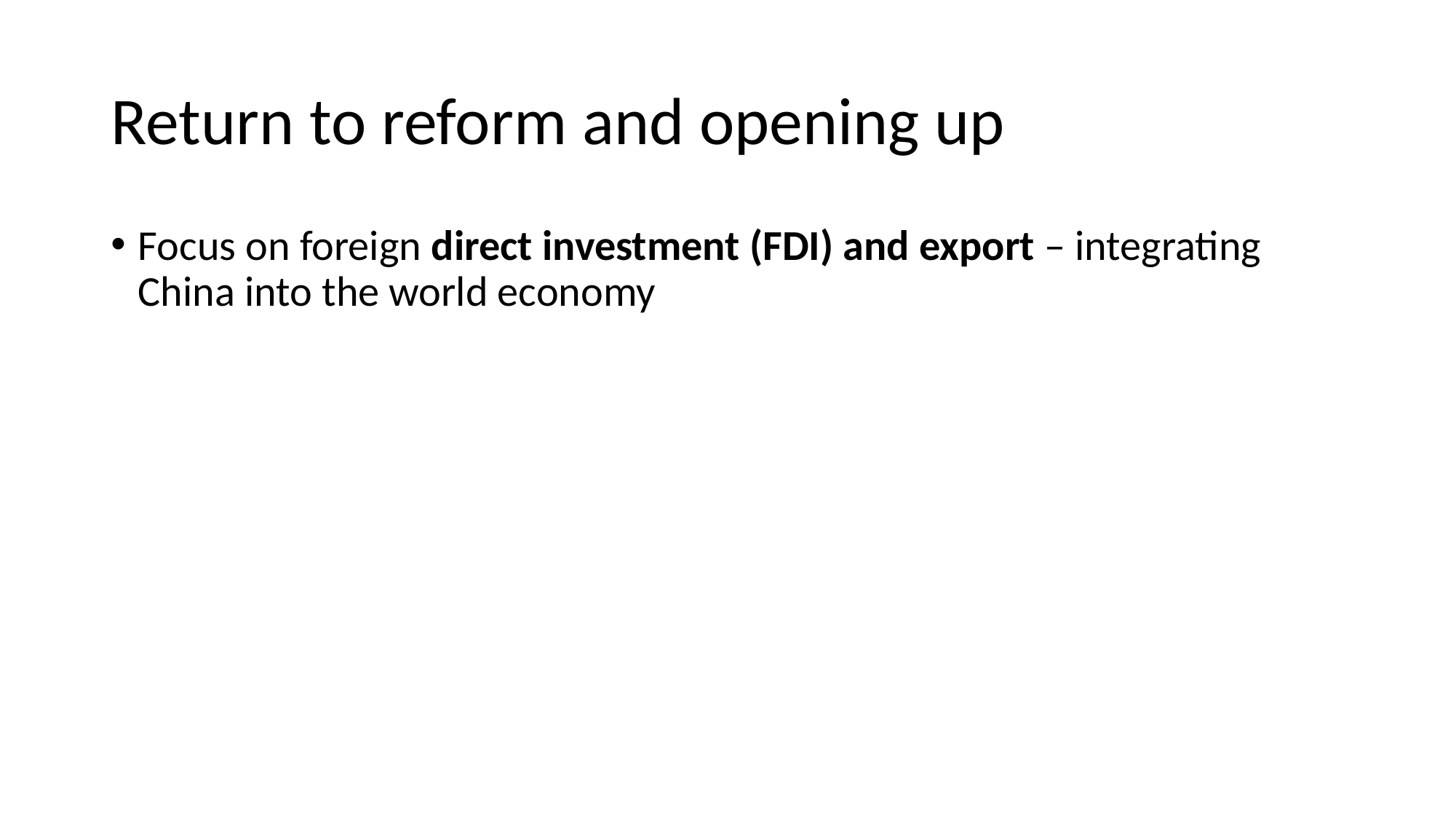

# Return to reform and opening up
Focus on foreign direct investment (FDI) and export – integrating China into the world economy